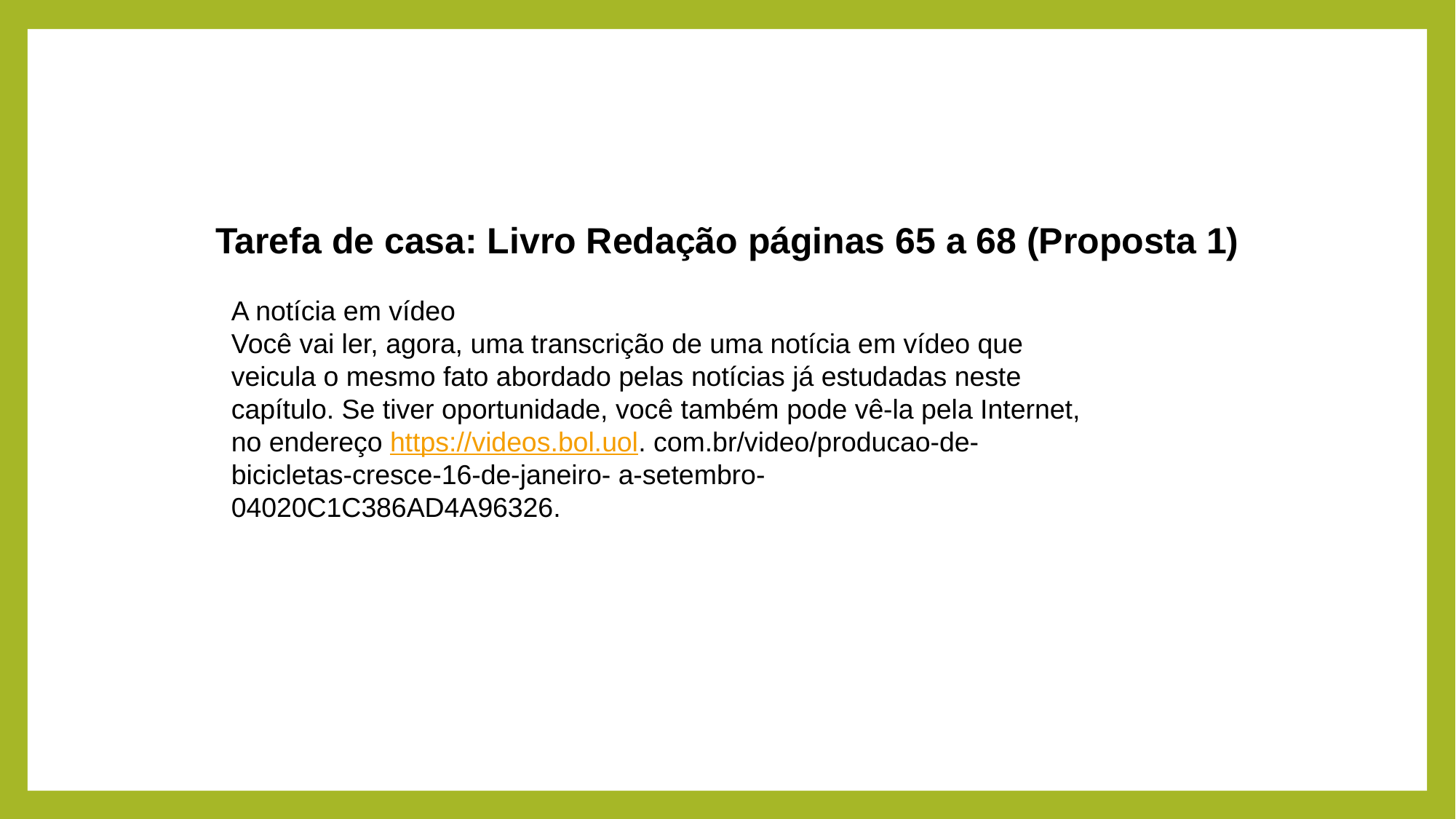

Tarefa de casa: Livro Redação páginas 65 a 68 (Proposta 1)
A notícia em vídeo
Você vai ler, agora, uma transcrição de uma notícia em vídeo que veicula o mesmo fato abordado pelas notícias já estudadas neste capítulo. Se tiver oportunidade, você também pode vê-la pela Internet, no endereço https://videos.bol.uol. com.br/video/producao-de-bicicletas-cresce-16-de-janeiro- a-setembro-04020C1C386AD4A96326.